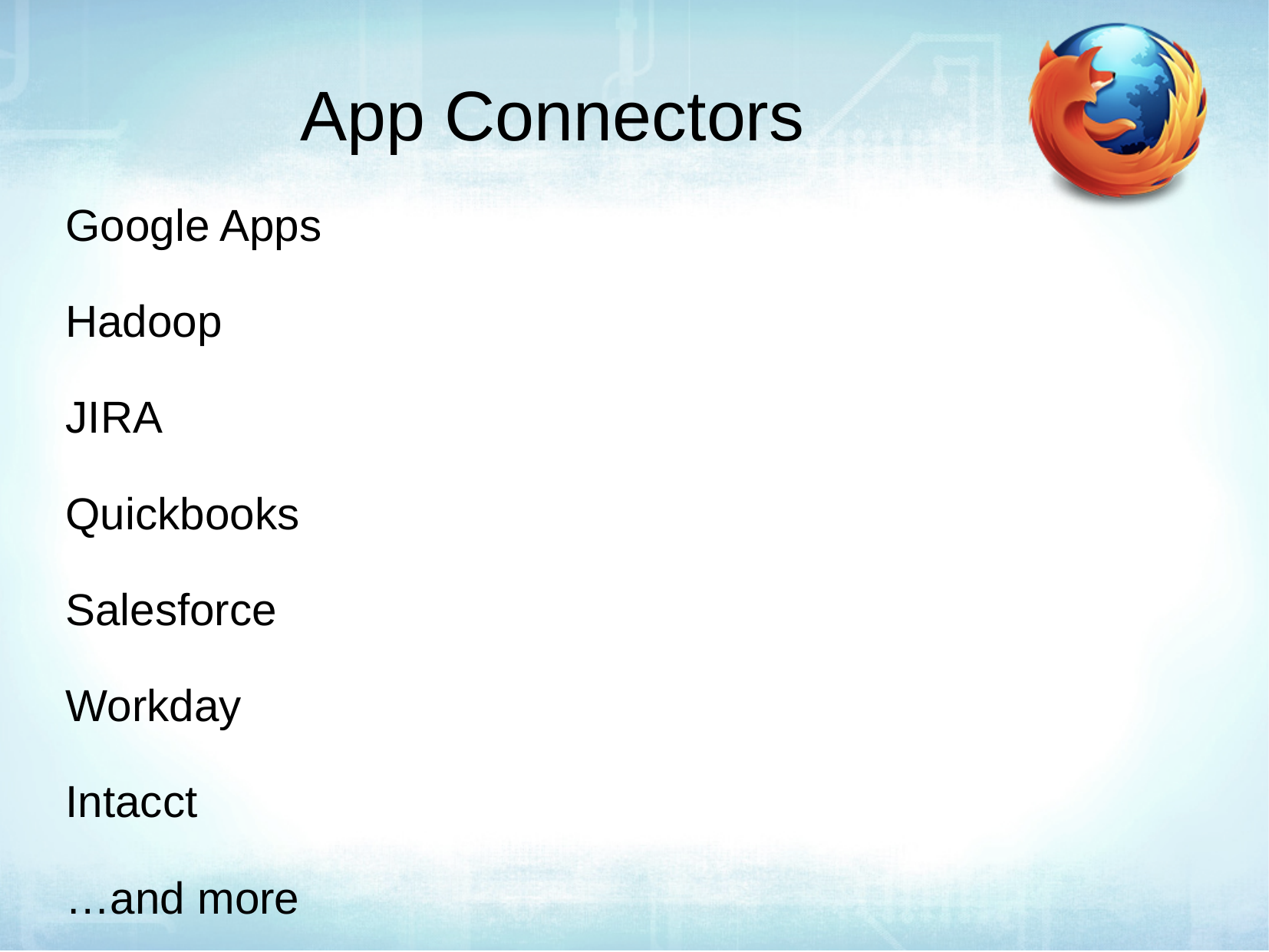

App Connectors
Google Apps
Hadoop
JIRA
Quickbooks
Salesforce
Workday
Intacct
…and more